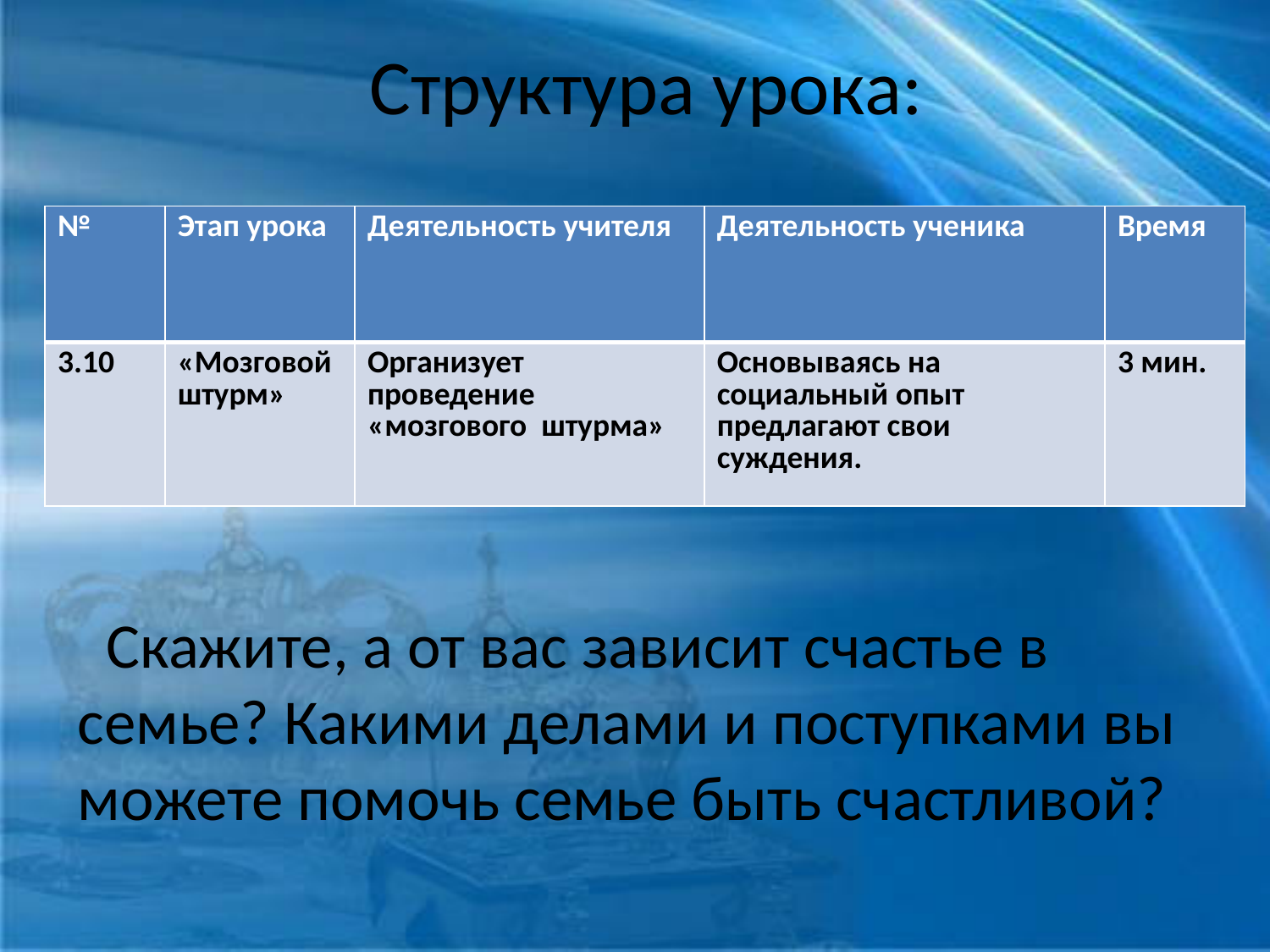

Структура урока:
| № | Этап урока | Деятельность учителя | Деятельность ученика | Время |
| --- | --- | --- | --- | --- |
| 3.10 | «Мозговой штурм» | Организует проведение «мозгового штурма» | Основываясь на социальный опыт предлагают свои суждения. | 3 мин. |
# Скажите, а от вас зависит счастье в семье? Какими делами и поступками вы можете помочь семье быть счастливой?